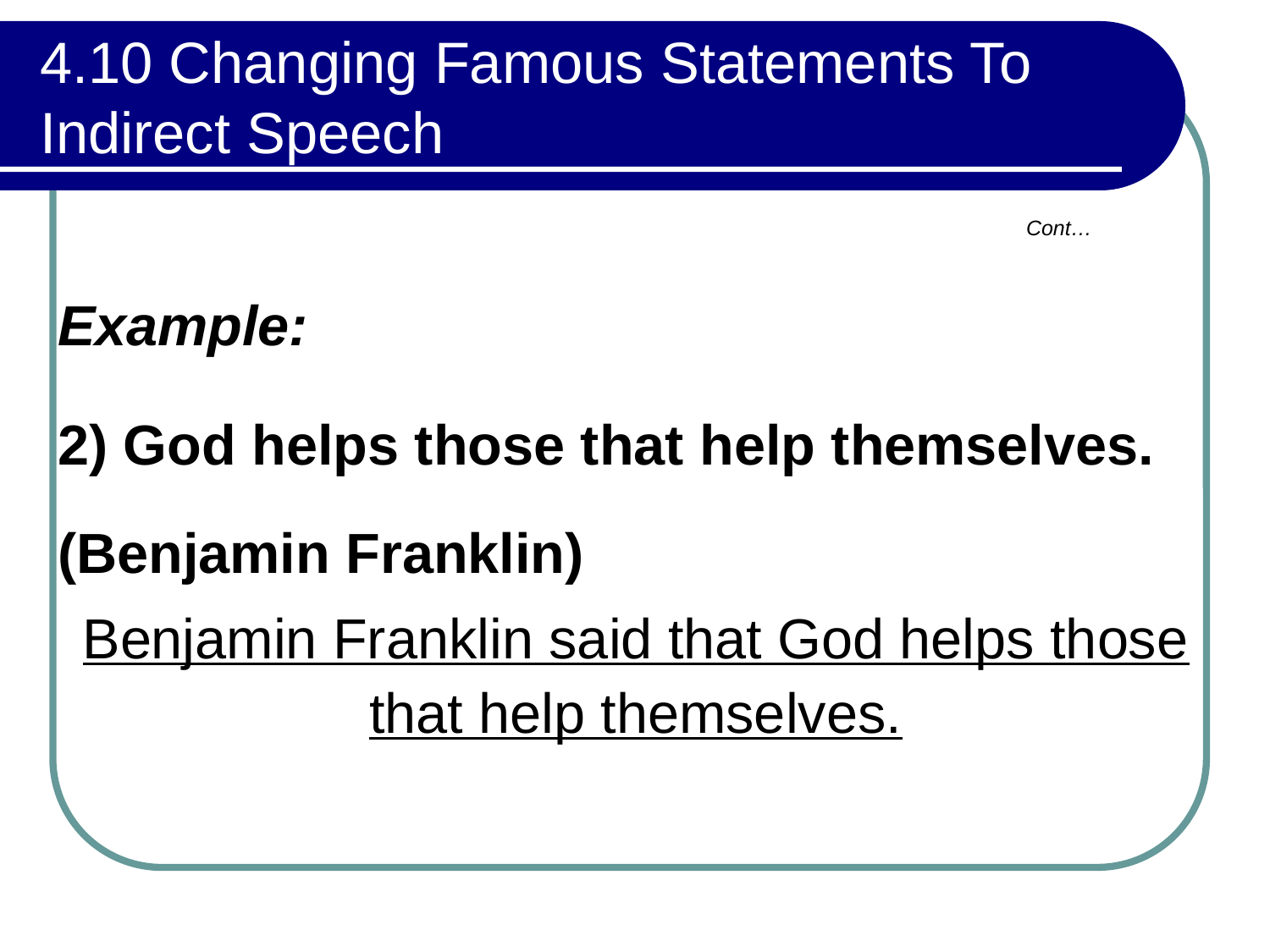

# 4.10 Changing Famous Statements To Indirect Speech
Cont…
Example:
2) God helps those that help themselves. (Benjamin Franklin)
Benjamin Franklin said that God helps those that help themselves.